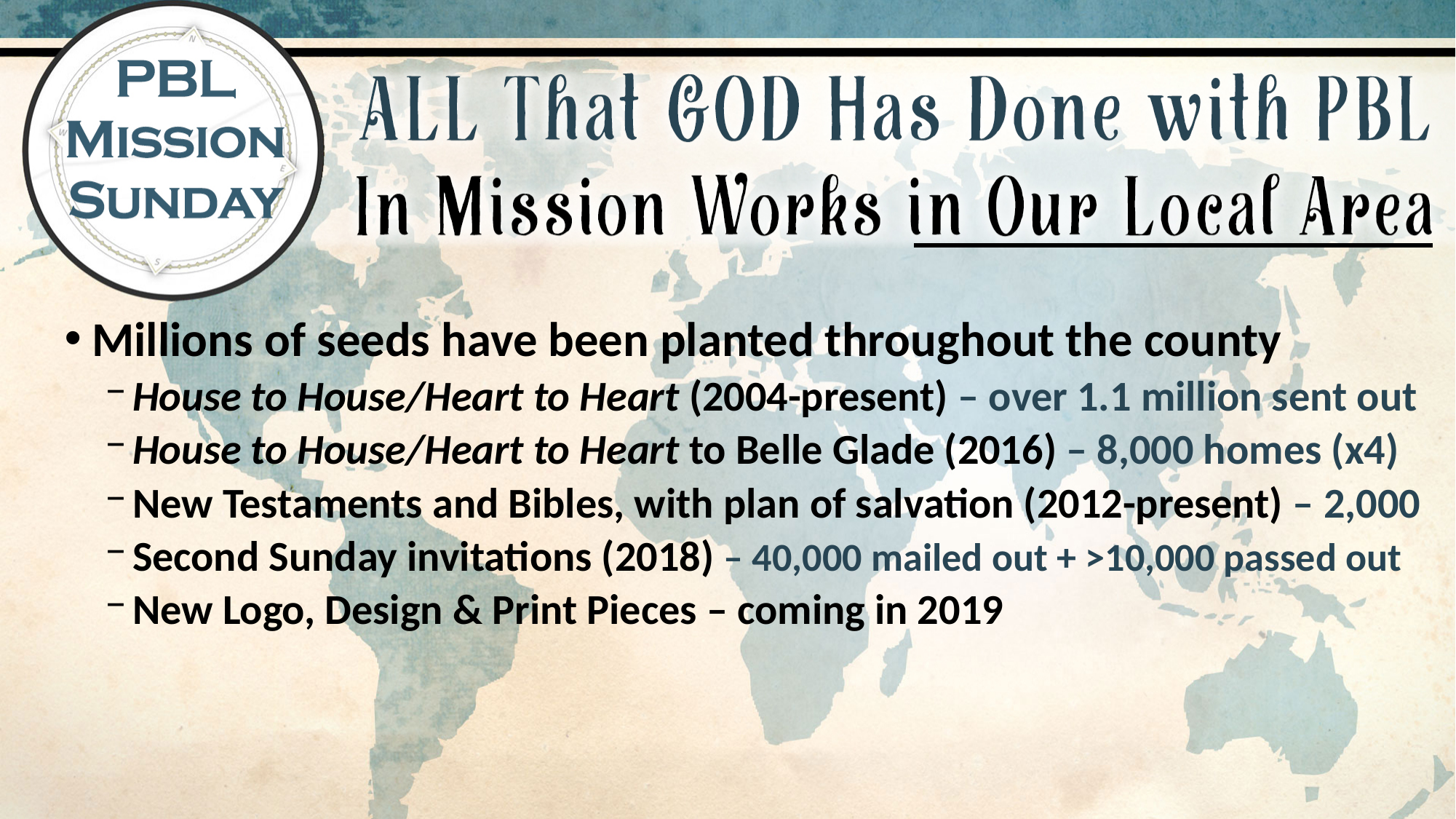

Millions of seeds have been planted throughout the county
House to House/Heart to Heart (2004-present) – over 1.1 million sent out
House to House/Heart to Heart to Belle Glade (2016) – 8,000 homes (x4)
New Testaments and Bibles, with plan of salvation (2012-present) – 2,000
Second Sunday invitations (2018) – 40,000 mailed out + >10,000 passed out
New Logo, Design & Print Pieces – coming in 2019